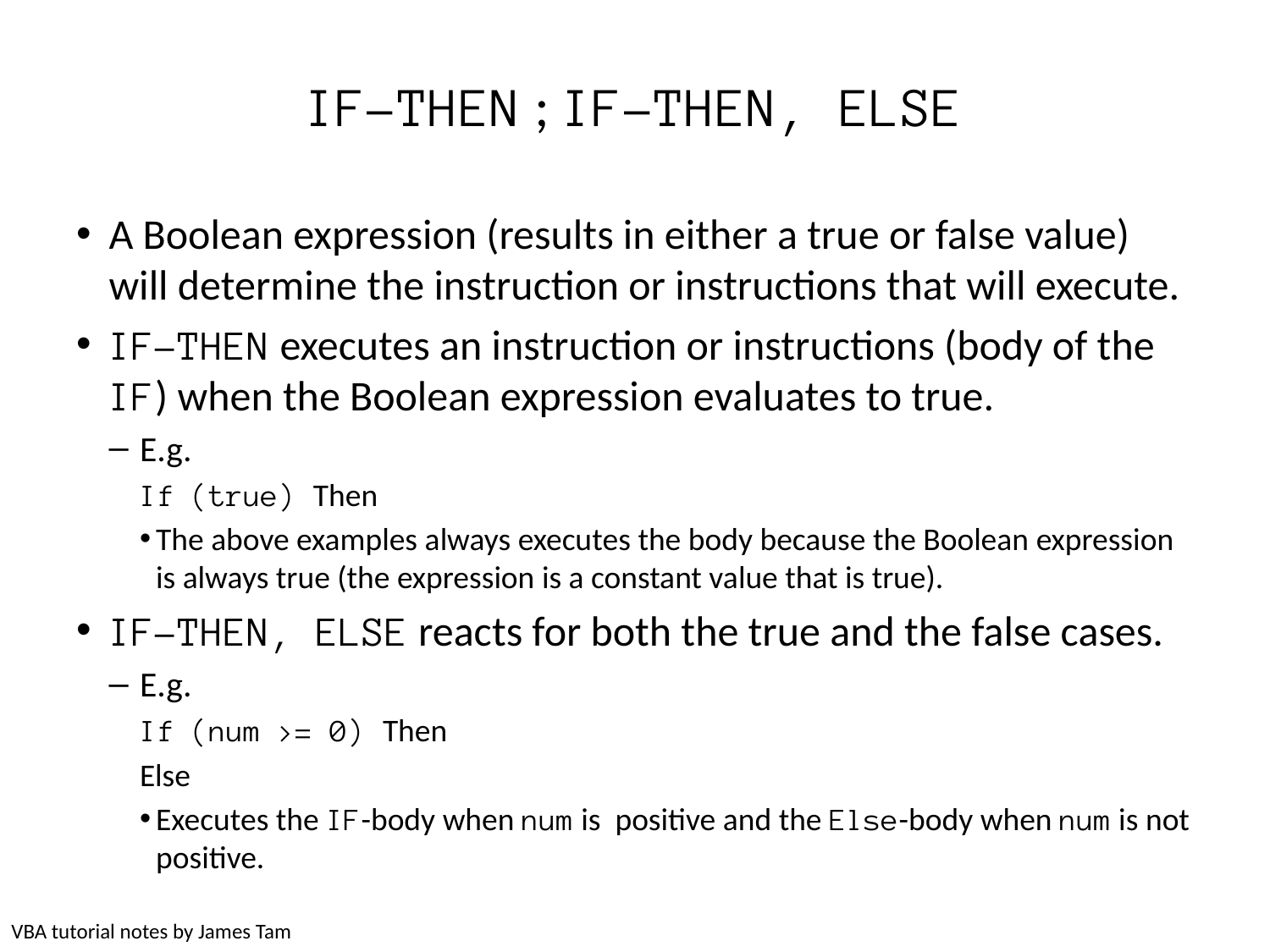

# IF-THEN ; IF-THEN, ELSE
A Boolean expression (results in either a true or false value) will determine the instruction or instructions that will execute.
IF-THEN executes an instruction or instructions (body of the IF) when the Boolean expression evaluates to true.
E.g.
If (true) Then
The above examples always executes the body because the Boolean expression is always true (the expression is a constant value that is true).
IF-THEN, ELSE reacts for both the true and the false cases.
E.g.
If (num >= 0) Then
Else
Executes the IF-body when num is  positive and the Else-body when num is not positive.